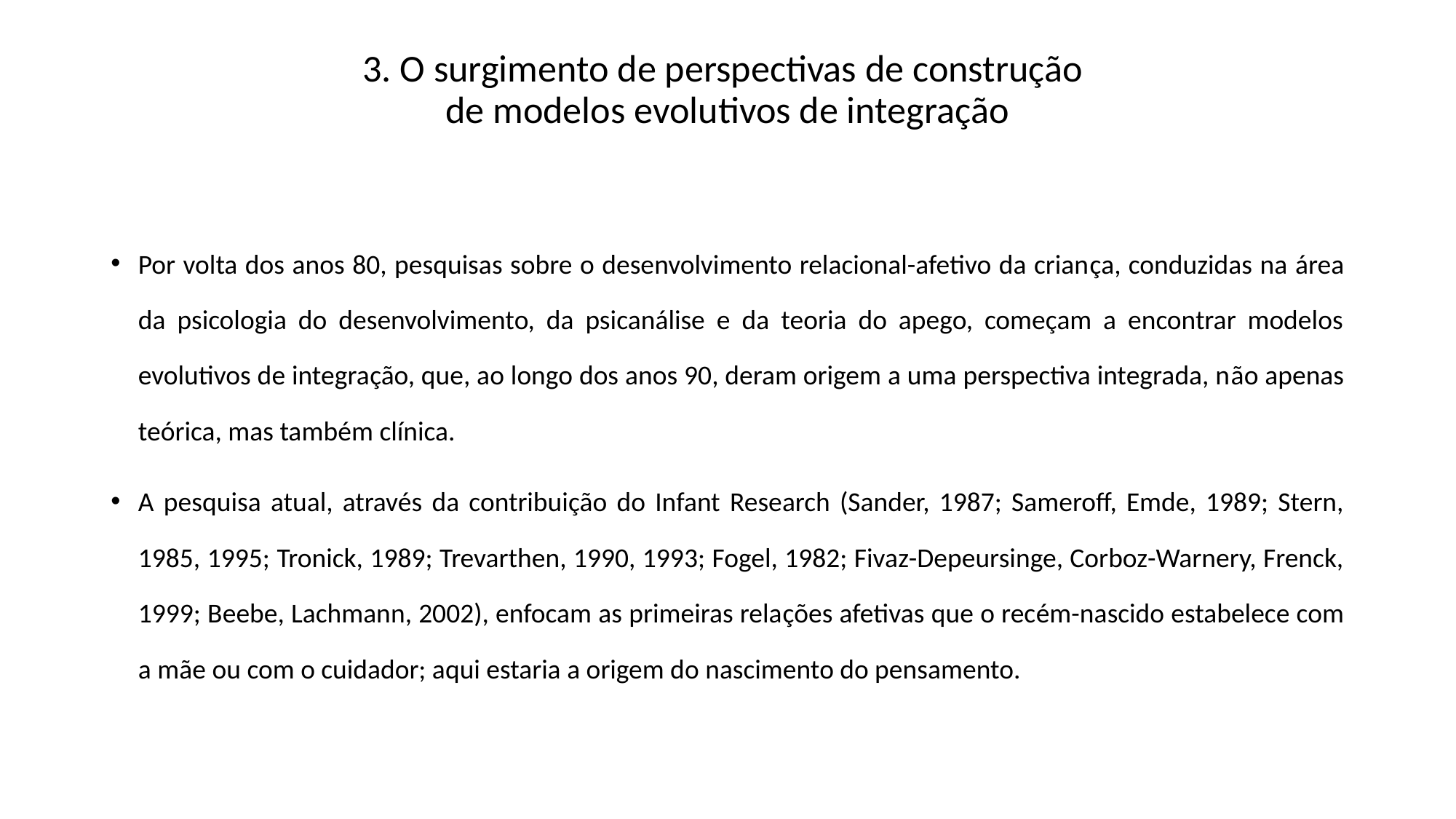

# 3. O surgimento de perspectivas de construção de modelos evolutivos de integração
Por volta dos anos 80, pesquisas sobre o desenvolvimento relacional-afetivo da criança, conduzidas na área da psicologia do desenvolvimento, da psicanálise e da teoria do apego, começam a encontrar modelos evolutivos de integração, que, ao longo dos anos 90, deram origem a uma perspectiva integrada, não apenas teórica, mas também clínica.
A pesquisa atual, através da contribuição do Infant Research (Sander, 1987; Sameroff, Emde, 1989; Stern, 1985, 1995; Tronick, 1989; Trevarthen, 1990, 1993; Fogel, 1982; Fivaz-Depeursinge, Corboz-Warnery, Frenck, 1999; Beebe, Lachmann, 2002), enfocam as primeiras relações afetivas que o recém-nascido estabelece com a mãe ou com o cuidador; aqui estaria a origem do nascimento do pensamento.